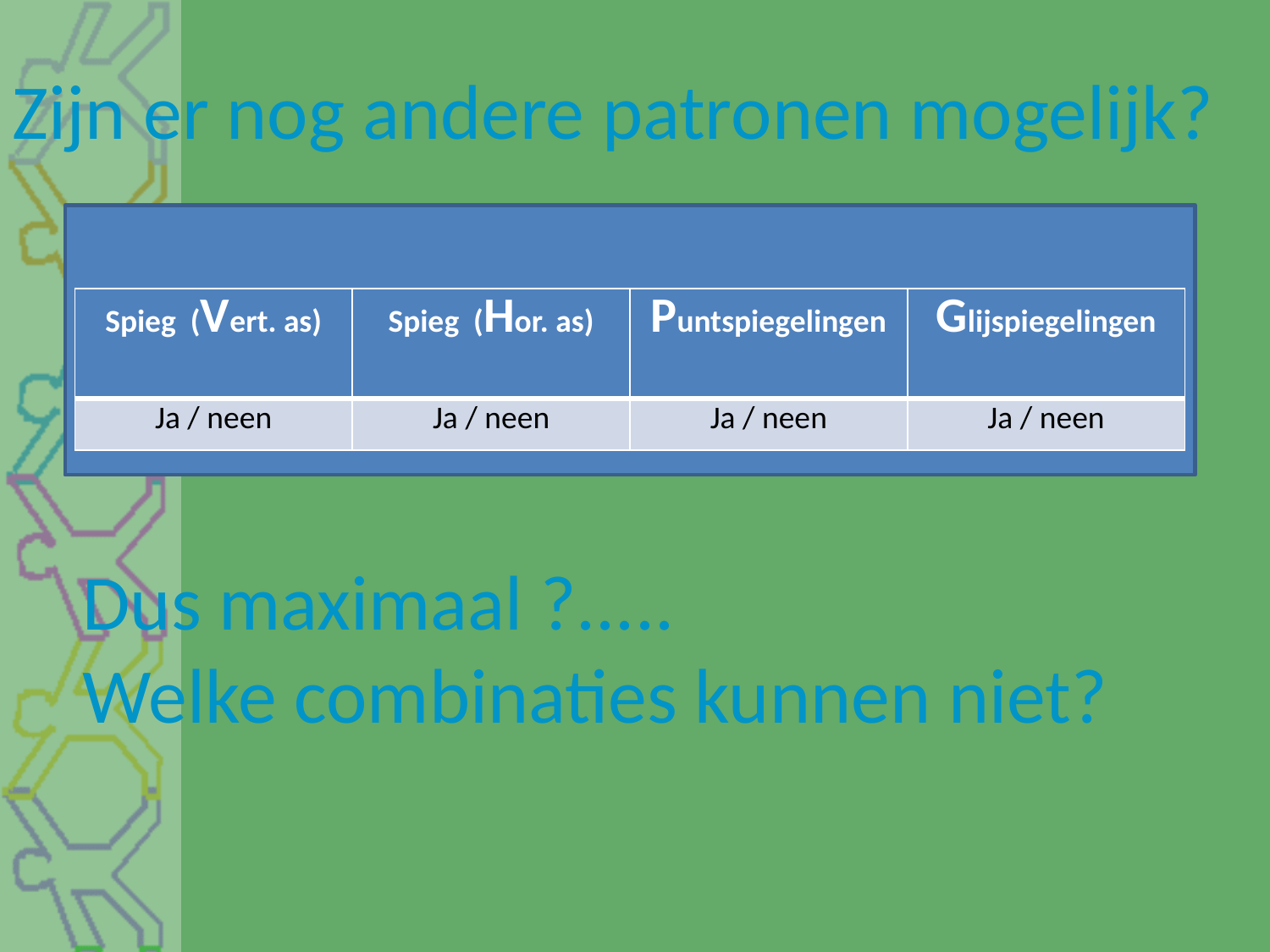

Zijn er nog andere patronen mogelijk?

| Spieg (Vert. as) | Spieg (Hor. as) | Puntspiegelingen | Glijspiegelingen |
| --- | --- | --- | --- |
| Ja / neen | Ja / neen | Ja / neen | Ja / neen |
Dus maximaal ?.....
Welke combinaties kunnen niet?